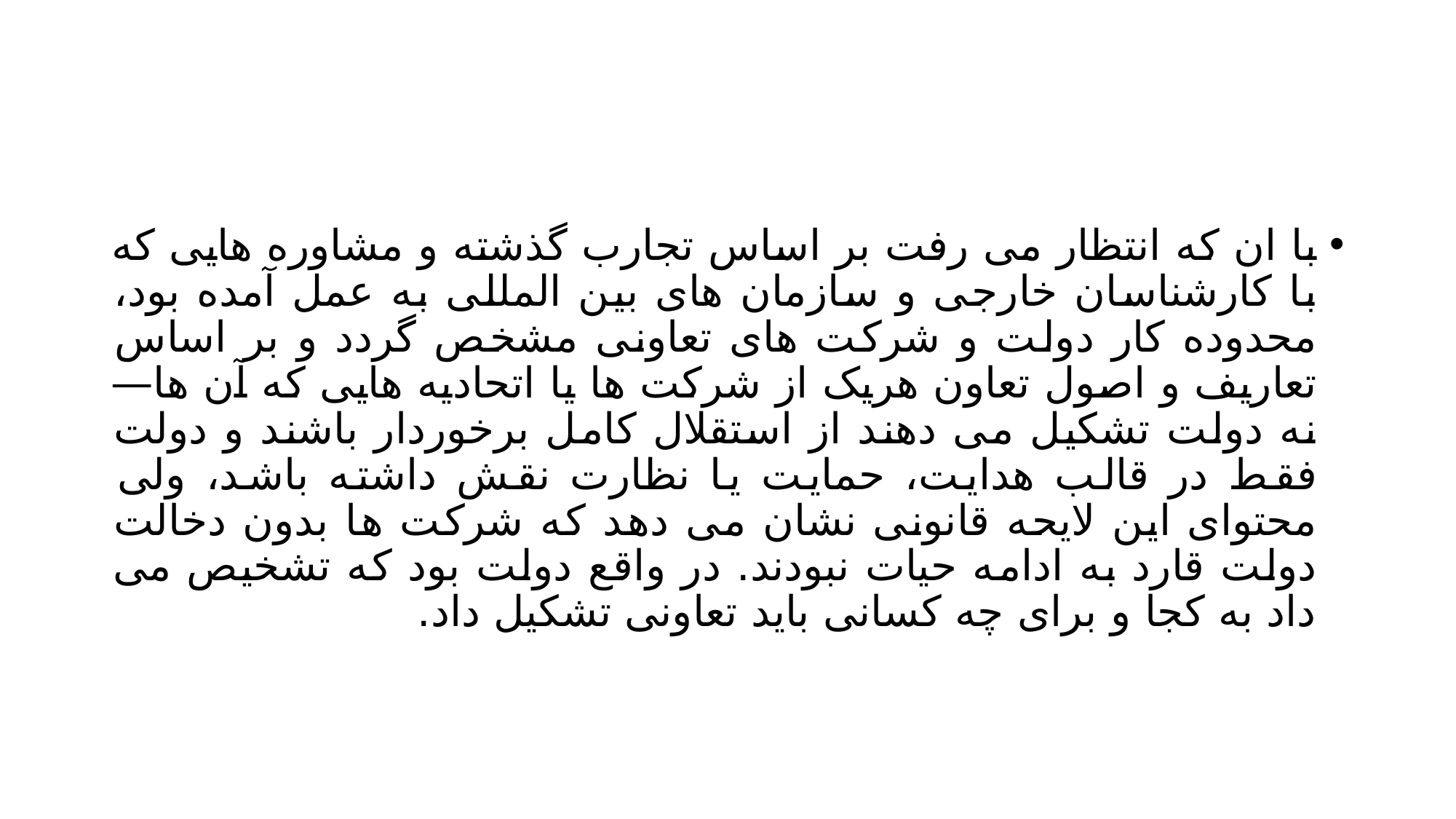

#
با ان که انتظار می رفت بر اساس تجارب گذشته و مشاوره هایی که با کارشناسان خارجی و سازمان های بین المللی به عمل آمده بود، محدوده کار دولت و شرکت های تعاونی مشخص گردد و بر اساس تعاریف و اصول تعاون هریک از شرکت ها یا اتحادیه هایی که آن ها—نه دولت تشکیل می دهند از استقلال کامل برخوردار باشند و دولت فقط در قالب هدایت، حمایت یا نظارت نقش داشته باشد، ولی محتوای این لایحه قانونی نشان می دهد که شرکت ها بدون دخالت دولت قارد به ادامه حیات نبودند. در واقع دولت بود که تشخیص می داد به کجا و برای چه کسانی باید تعاونی تشکیل داد.